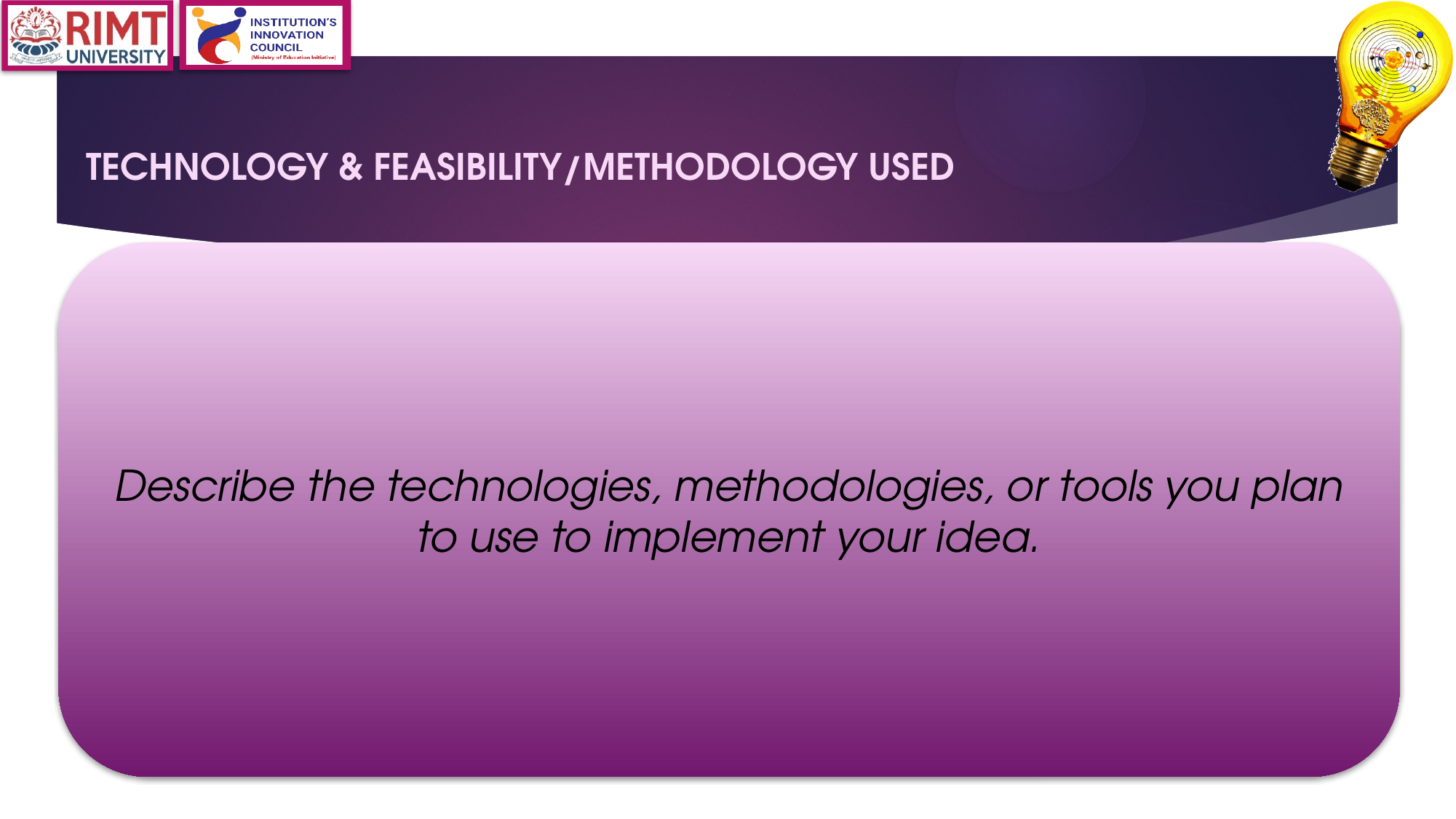

TECHNOLOGY & FEASIBILITY/METHODOLOGY USED
Describe the technologies, methodologies, or tools you plan to use to implement your idea.